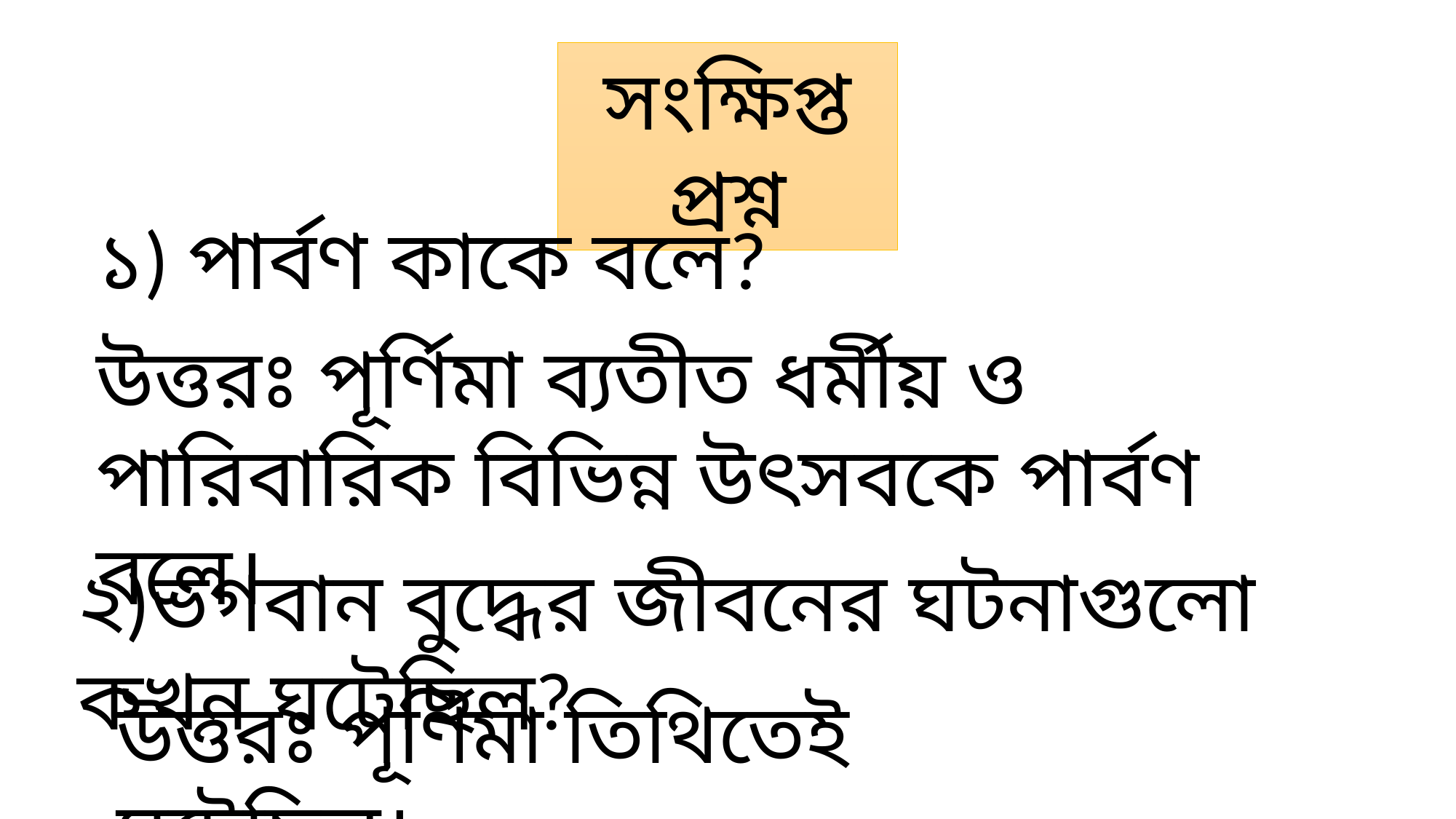

সংক্ষিপ্ত প্রশ্ন
১) পার্বণ কাকে বলে?
উত্তরঃ পূর্ণিমা ব্যতীত ধর্মীয় ও পারিবারিক বিভিন্ন উৎসবকে পার্বণ বলে।
২)ভগবান বুদ্ধের জীবনের ঘটনাগুলো কখন ঘটেছিল?
উত্তরঃ পূর্ণিমা তিথিতেই ঘটেছিল।